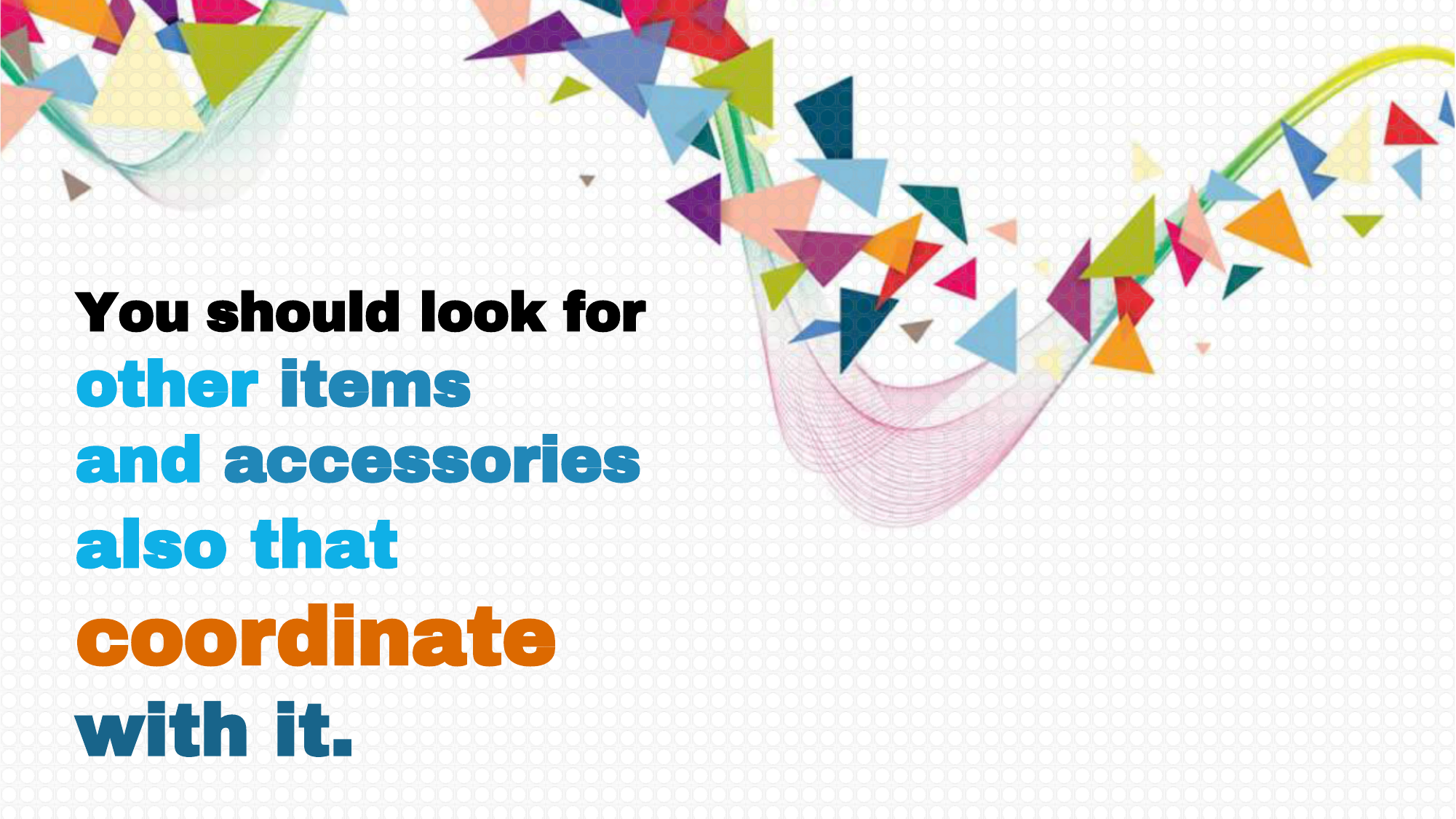

You	should look for
other items
and accessories
also that coordinate with it.